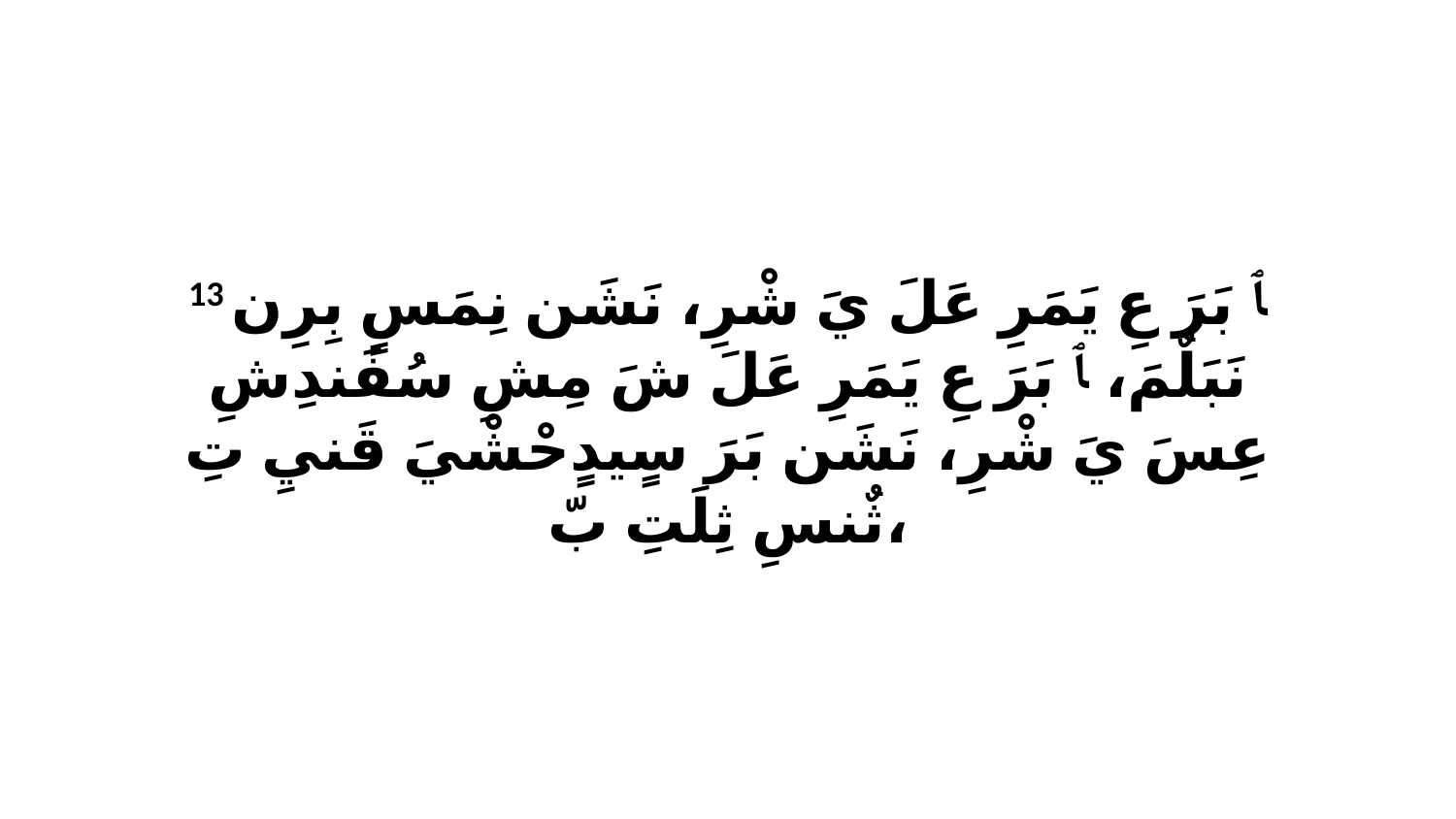

13 ﭑ بَرَ عِ يَمَرِ عَلَ يَ شْرِ، نَشَن نِمَسٍ بِرِن نَبَلٌمَ، ﭑ بَرَ عِ يَمَرِ عَلَ شَ مِشِ سُفَندِشِ عِسَ يَ شْرِ، نَشَن بَرَ سٍيدٍحْشْيَ قَنيِ تِ ثٌنسِ ثِلَتِ بّ،